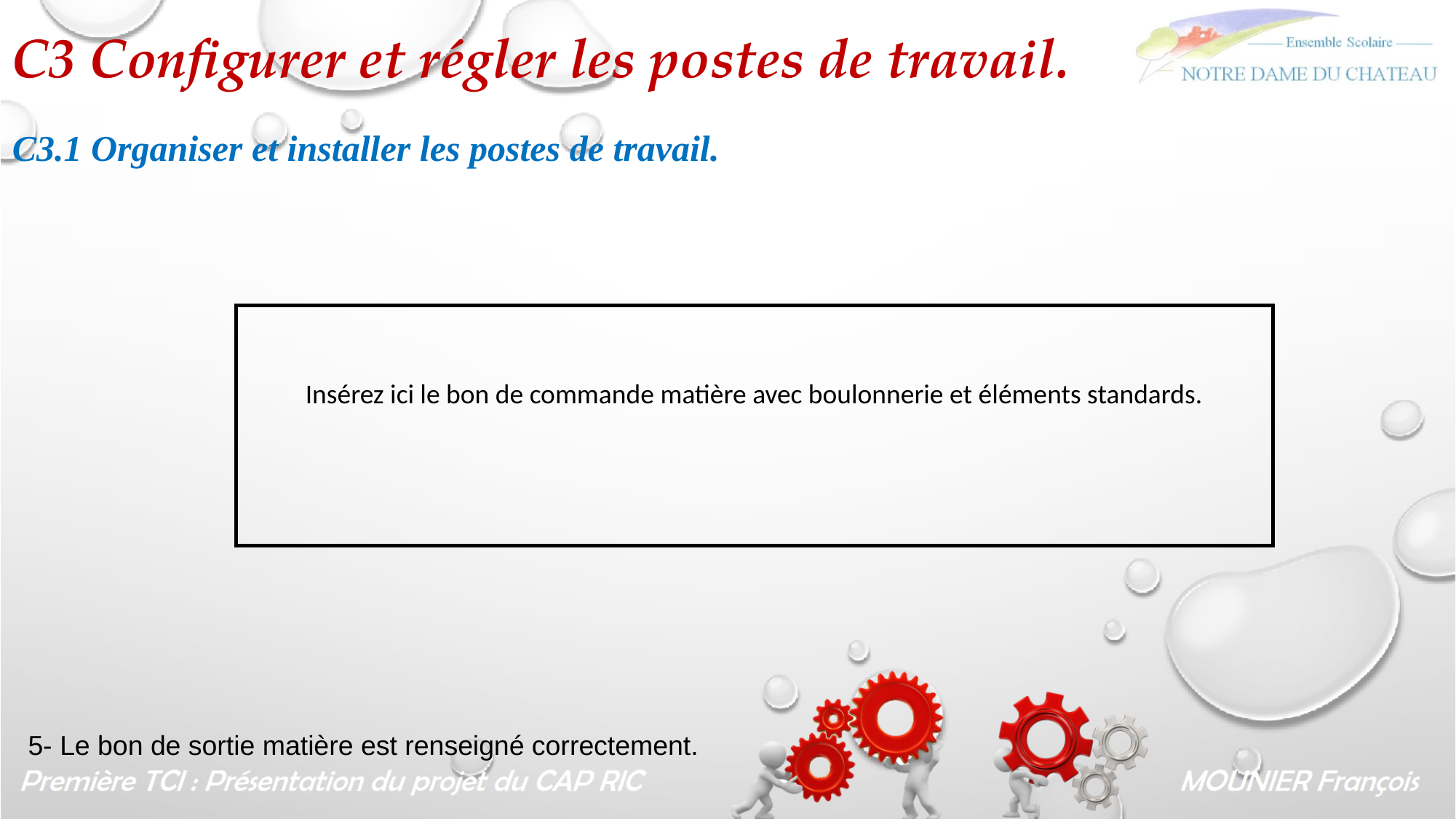

C3 Configurer et régler les postes de travail.
C3.1 Organiser et installer les postes de travail.

Insérez ici le bon de commande matière avec boulonnerie et éléments standards.

5- Le bon de sortie matière est renseigné correctement.